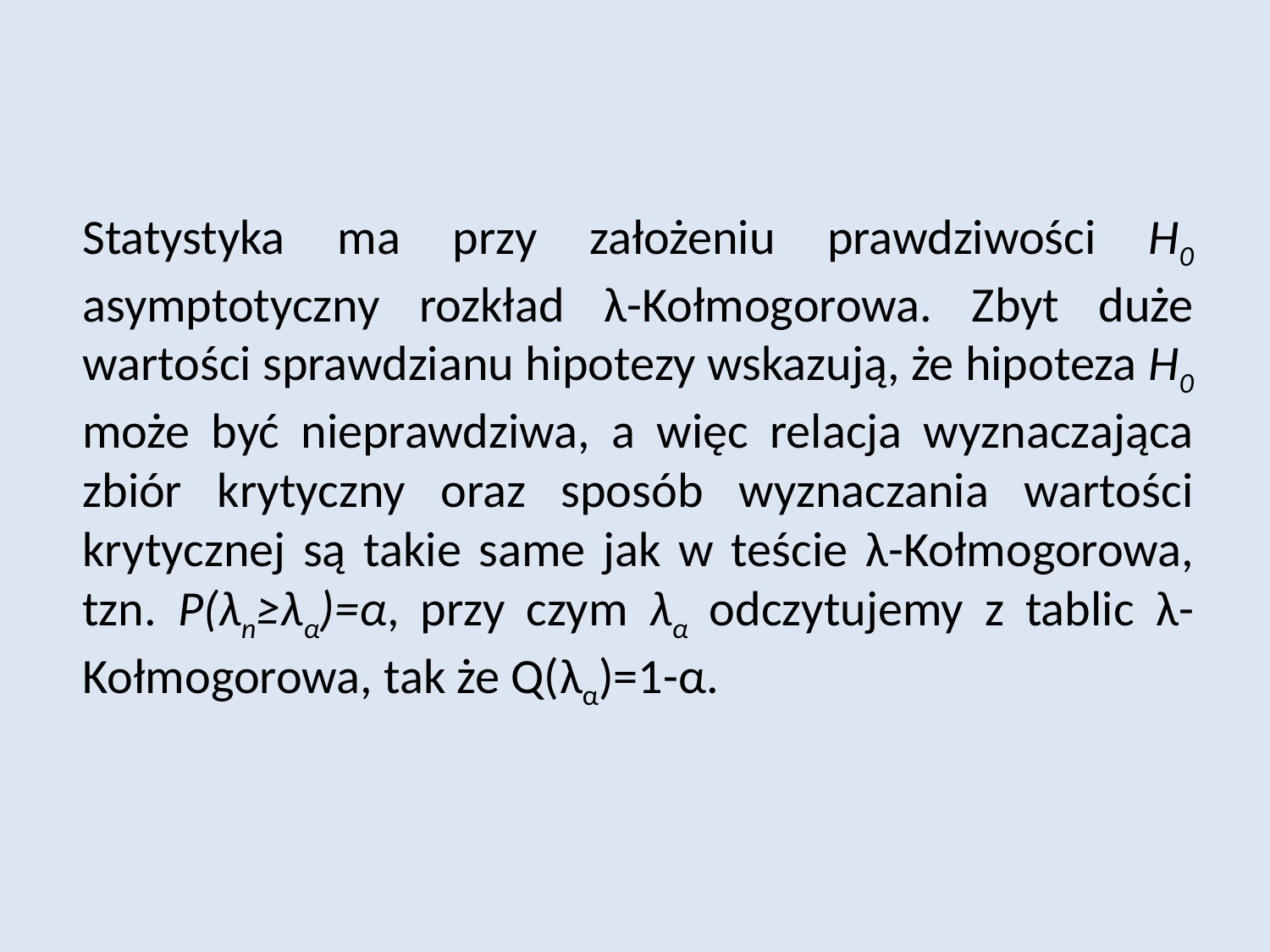

Statystyka ma przy założeniu prawdziwości H0 asymptotyczny rozkład λ-Kołmogorowa. Zbyt duże wartości sprawdzianu hipotezy wskazują, że hipoteza H0 może być nieprawdziwa, a więc relacja wyznaczająca zbiór krytyczny oraz sposób wyznaczania wartości krytycznej są takie same jak w teście λ-Kołmogorowa, tzn. P(λn≥λα)=α, przy czym λα odczytujemy z tablic λ-Kołmogorowa, tak że Q(λα)=1-α.